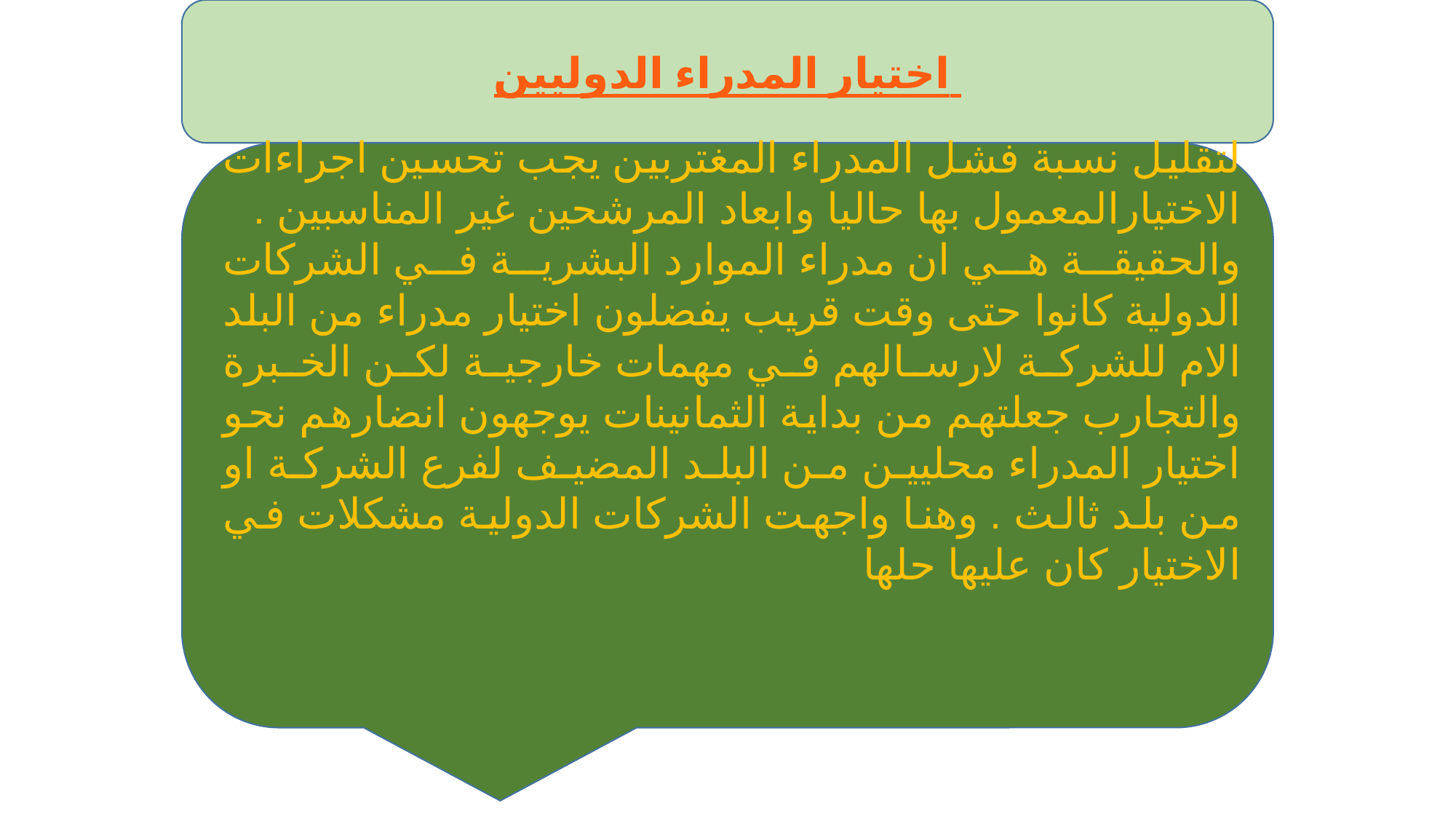

اختيار المدراء الدوليين

لتقليل نسبة فشل المدراء المغتربين يجب تحسين اجراءات الاختيارالمعمول بها حاليا وابعاد المرشحين غير المناسبين .
والحقيقة هي ان مدراء الموارد البشرية في الشركات الدولية كانوا حتى وقت قريب يفضلون اختيار مدراء من البلد الام للشركة لارسالهم في مهمات خارجية لكن الخبرة والتجارب جعلتهم من بداية الثمانينات يوجهون انضارهم نحو اختيار المدراء محليين من البلد المضيف لفرع الشركة او من بلد ثالث . وهنا واجهت الشركات الدولية مشكلات في الاختيار كان عليها حلها